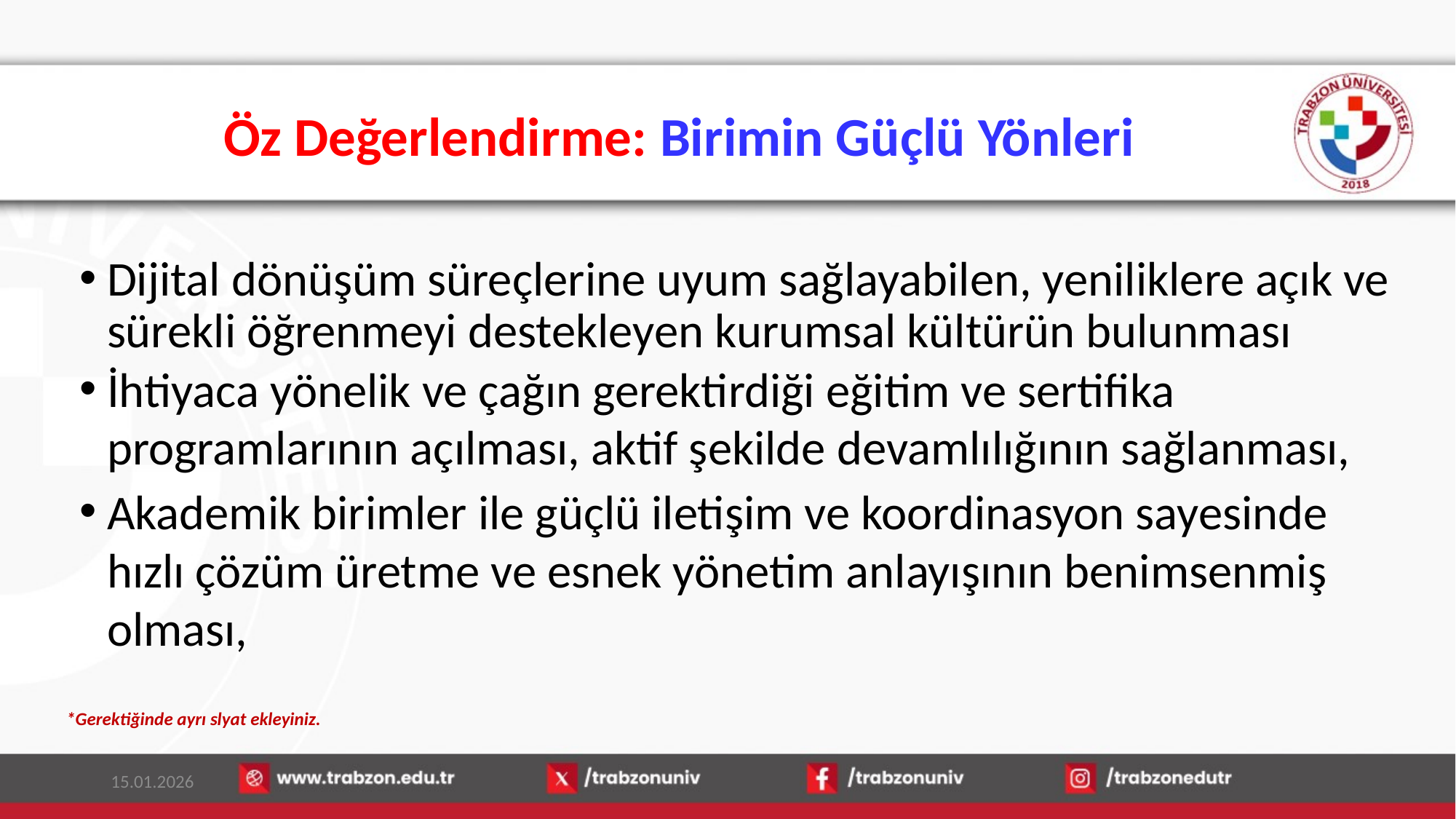

# Öz Değerlendirme: Birimin Güçlü Yönleri
Dijital dönüşüm süreçlerine uyum sağlayabilen, yeniliklere açık ve sürekli öğrenmeyi destekleyen kurumsal kültürün bulunması
İhtiyaca yönelik ve çağın gerektirdiği eğitim ve sertifika programlarının açılması, aktif şekilde devamlılığının sağlanması,
Akademik birimler ile güçlü iletişim ve koordinasyon sayesinde hızlı çözüm üretme ve esnek yönetim anlayışının benimsenmiş olması,

*Gerektiğinde ayrı slyat ekleyiniz.
15.01.2026
48